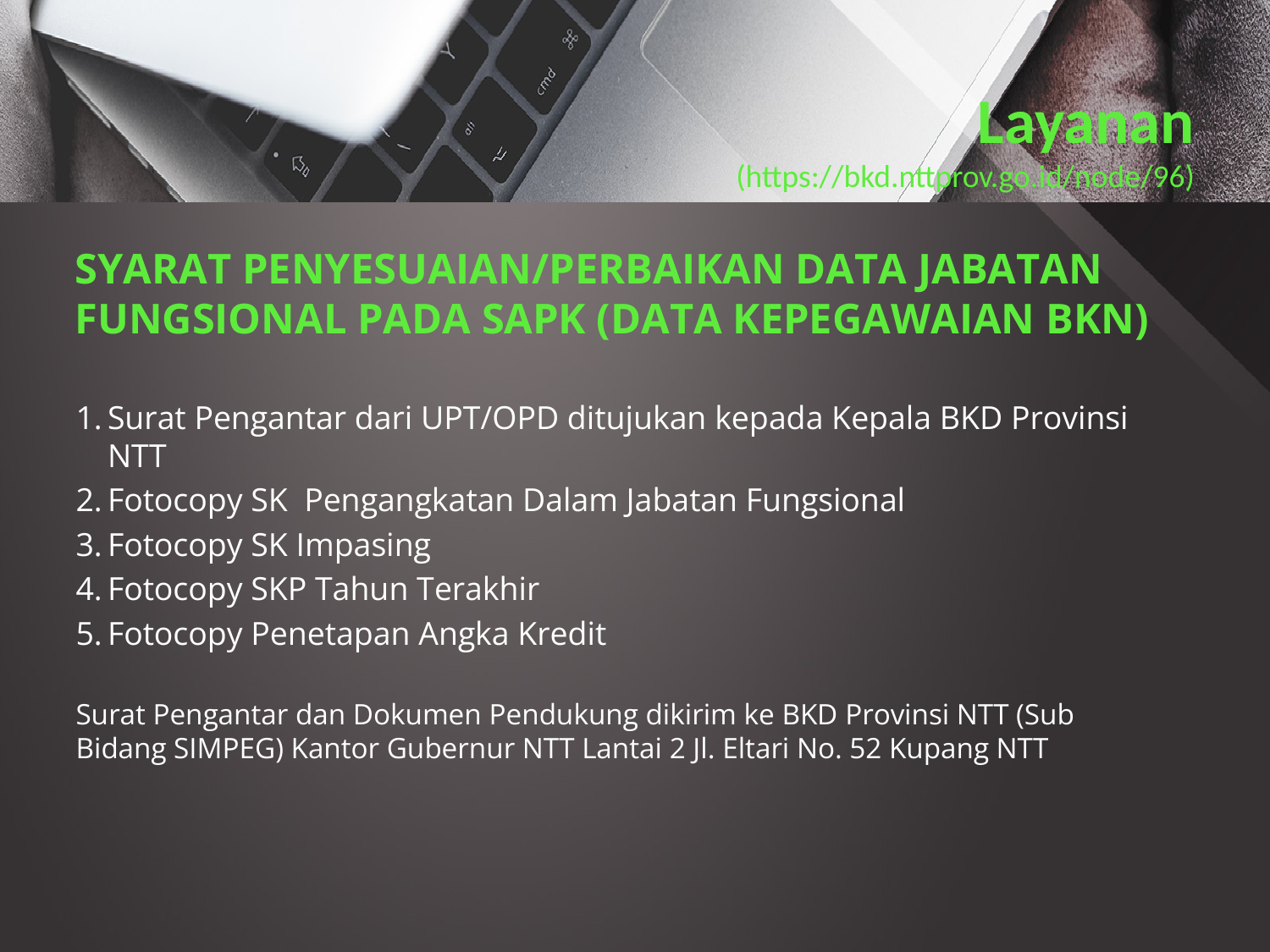

# Layanan (https://bkd.nttprov.go.id/node/96)
SYARAT PENYESUAIAN/PERBAIKAN DATA JABATAN FUNGSIONAL PADA SAPK (DATA KEPEGAWAIAN BKN)

Surat Pengantar dari UPT/OPD ditujukan kepada Kepala BKD Provinsi NTT
Fotocopy SK  Pengangkatan Dalam Jabatan Fungsional
Fotocopy SK Impasing
Fotocopy SKP Tahun Terakhir
Fotocopy Penetapan Angka Kredit

Surat Pengantar dan Dokumen Pendukung dikirim ke BKD Provinsi NTT (Sub Bidang SIMPEG) Kantor Gubernur NTT Lantai 2 Jl. Eltari No. 52 Kupang NTT